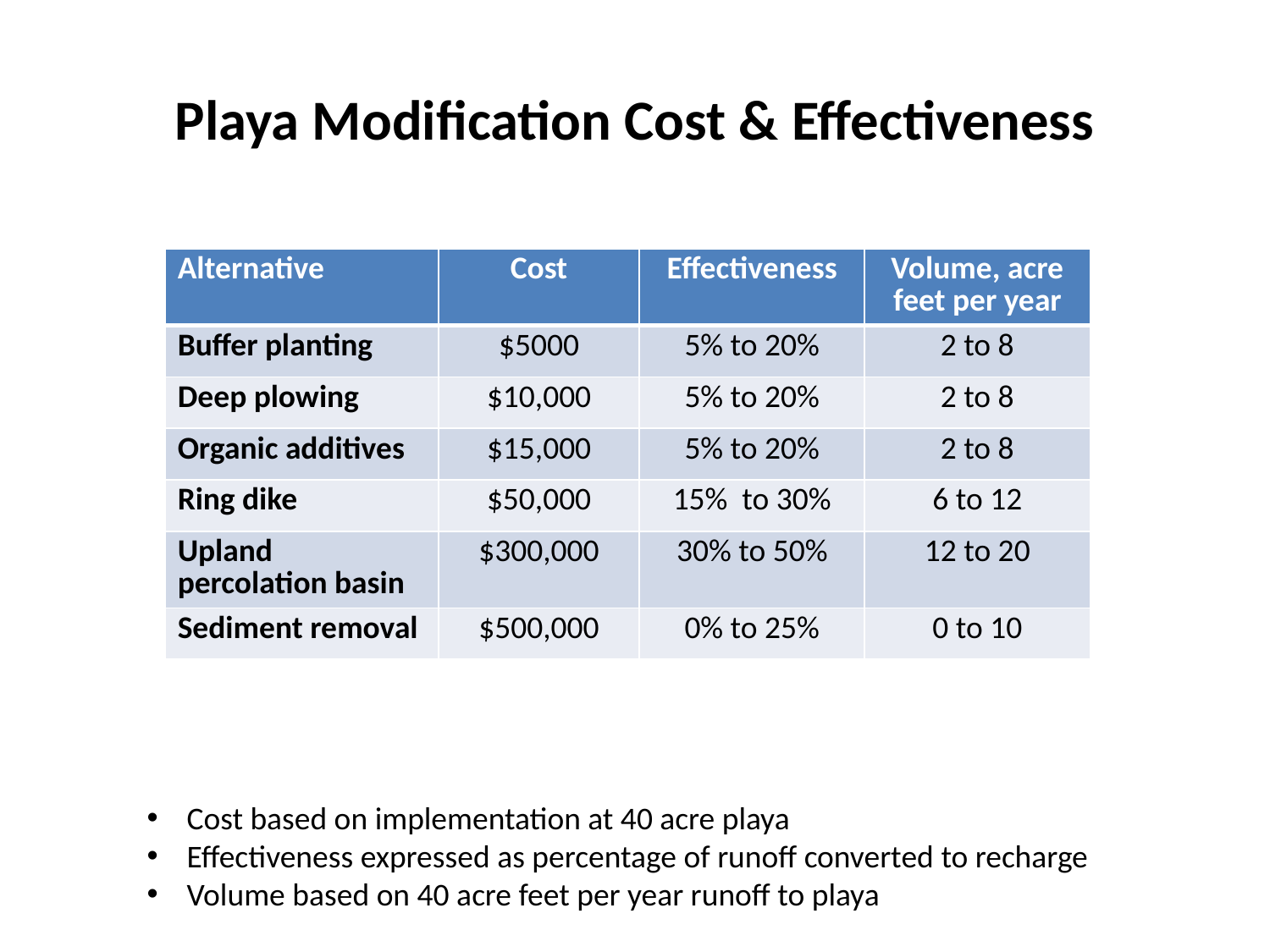

# Playa Modification Cost & Effectiveness
| Alternative | Cost | Effectiveness | Volume, acre feet per year |
| --- | --- | --- | --- |
| Buffer planting | $5000 | 5% to 20% | 2 to 8 |
| Deep plowing | $10,000 | 5% to 20% | 2 to 8 |
| Organic additives | $15,000 | 5% to 20% | 2 to 8 |
| Ring dike | $50,000 | 15% to 30% | 6 to 12 |
| Upland percolation basin | $300,000 | 30% to 50% | 12 to 20 |
| Sediment removal | $500,000 | 0% to 25% | 0 to 10 |
Cost based on implementation at 40 acre playa
Effectiveness expressed as percentage of runoff converted to recharge
Volume based on 40 acre feet per year runoff to playa